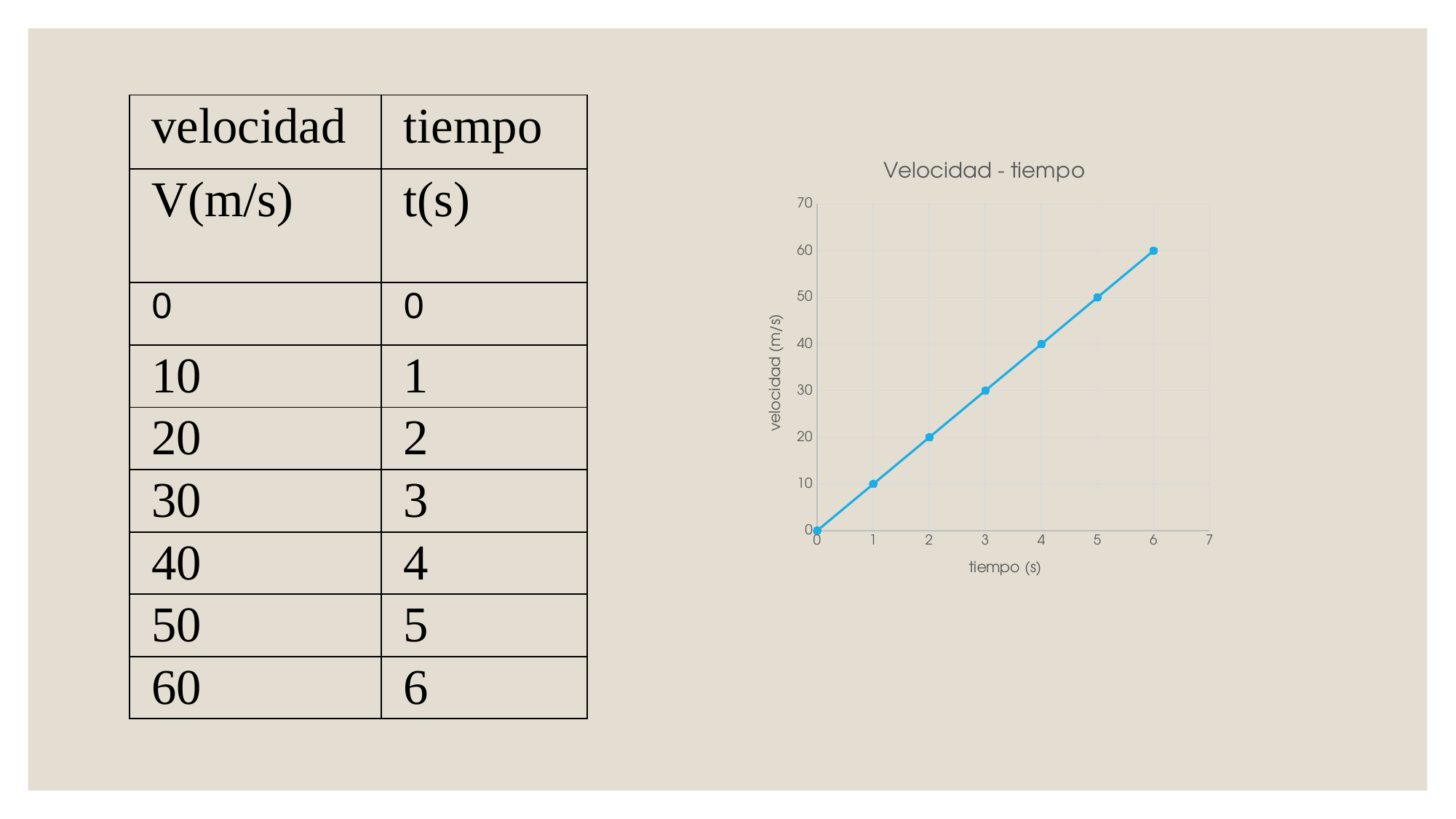

| velocidad | tiempo |
| --- | --- |
| V(m/s) | t(s) |
| 0 | 0 |
| 10 | 1 |
| 20 | 2 |
| 30 | 3 |
| 40 | 4 |
| 50 | 5 |
| 60 | 6 |

### Chart: Velocidad - tiempo

| Category |  |
|---|---|